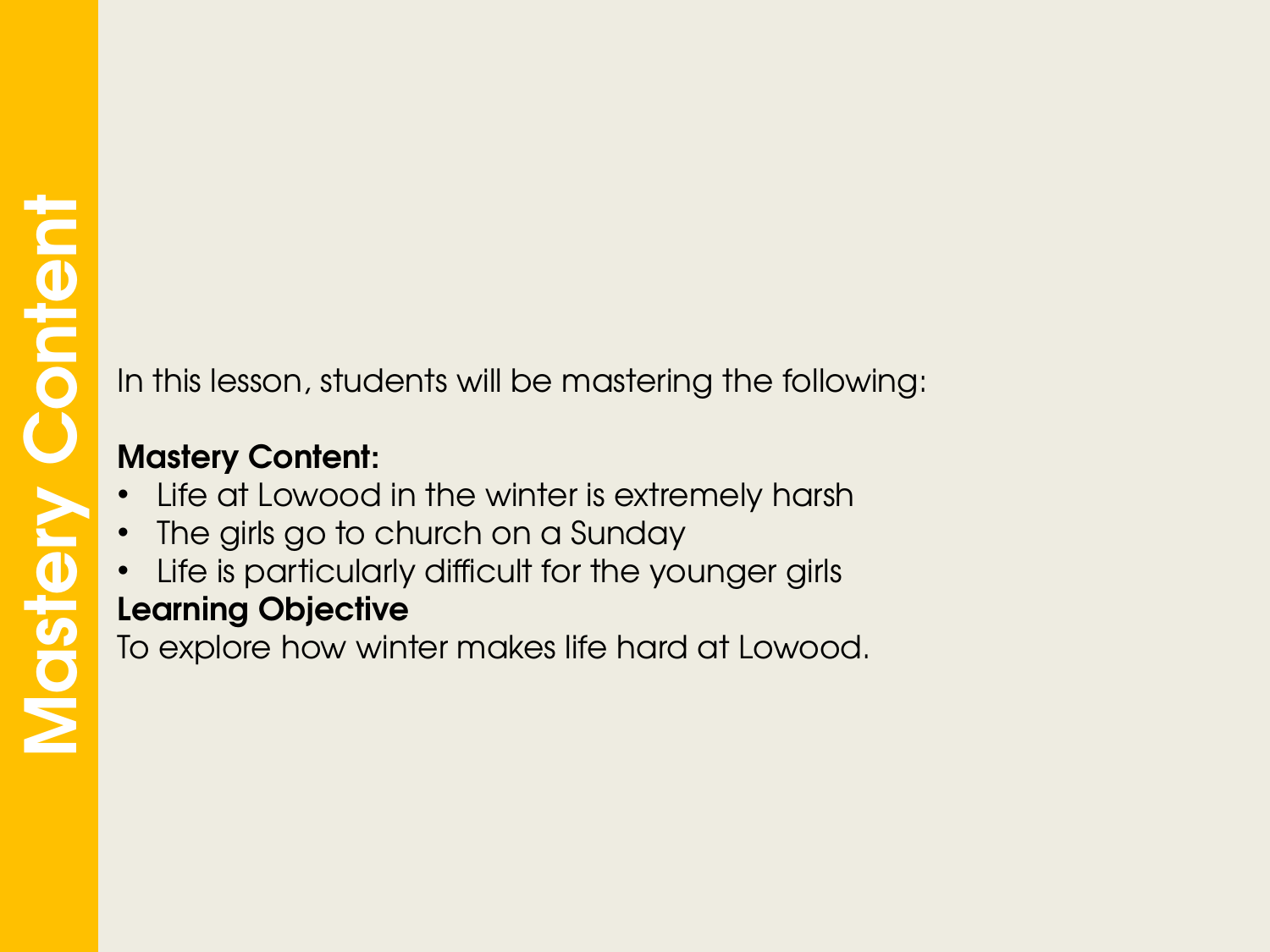

In this lesson, students will be mastering the following:

Mastery Content:
Life at Lowood in the winter is extremely harsh
The girls go to church on a Sunday
Life is particularly difficult for the younger girls
Learning Objective
To explore how winter makes life hard at Lowood.
Mastery Content